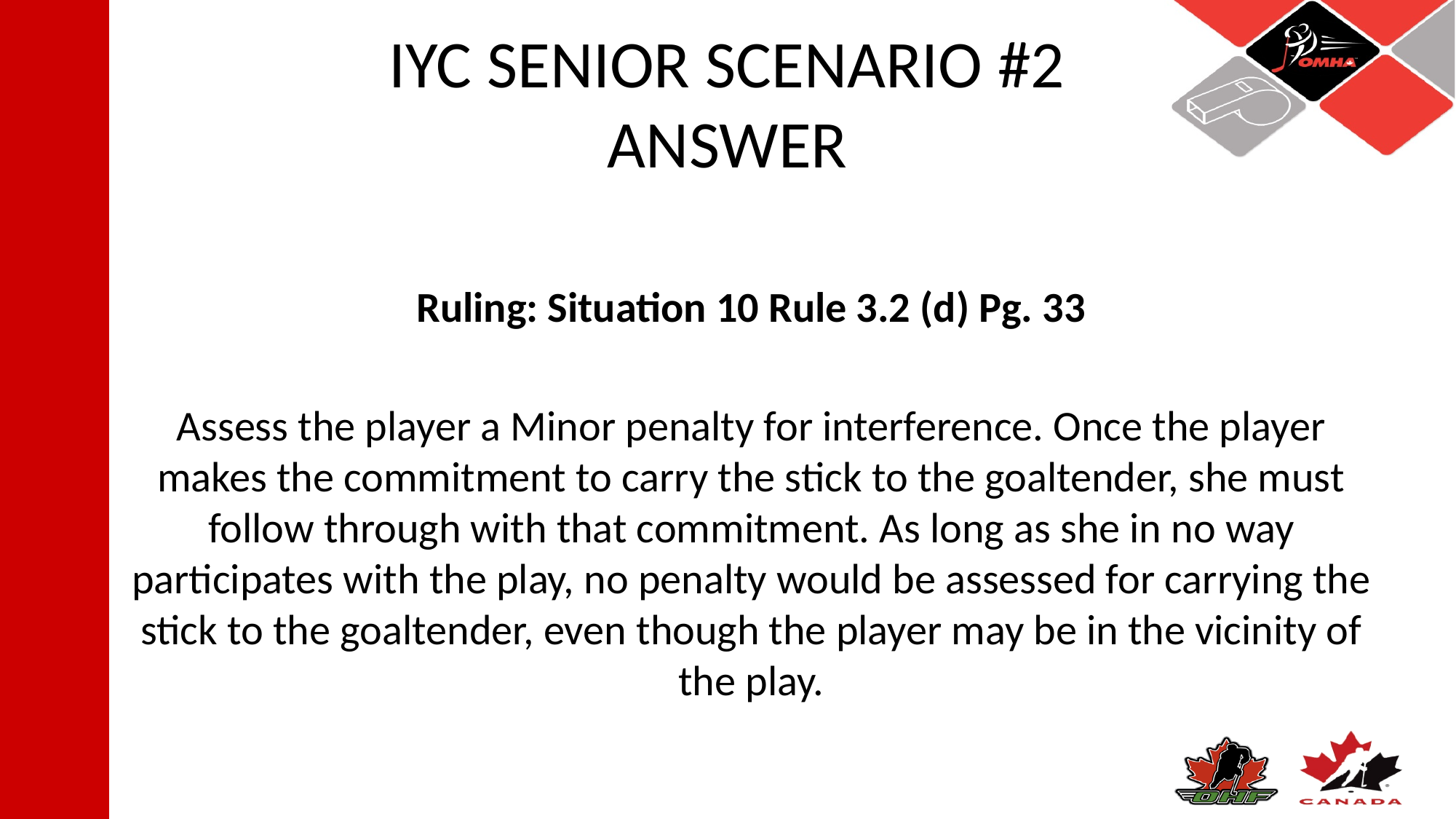

# IYC SENIOR SCENARIO #2 ANSWER

Ruling: Situation 10 Rule 3.2 (d) Pg. 33

Assess the player a Minor penalty for interference. Once the player makes the commitment to carry the stick to the goaltender, she must follow through with that commitment. As long as she in no way participates with the play, no penalty would be assessed for carrying the stick to the goaltender, even though the player may be in the vicinity of the play.